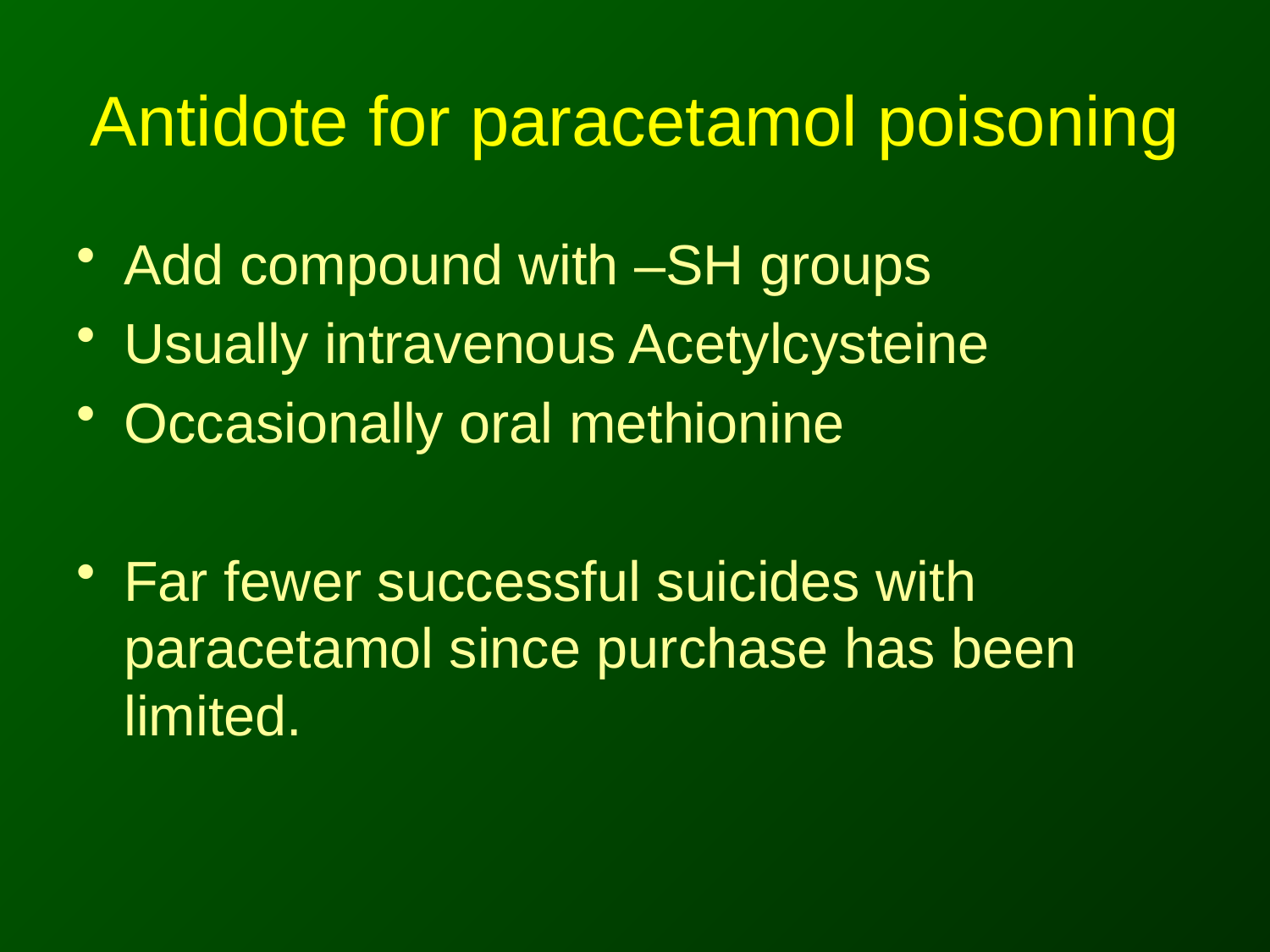

# Antidote for paracetamol poisoning
Add compound with –SH groups
Usually intravenous Acetylcysteine
Occasionally oral methionine

Far fewer successful suicides with paracetamol since purchase has been limited.